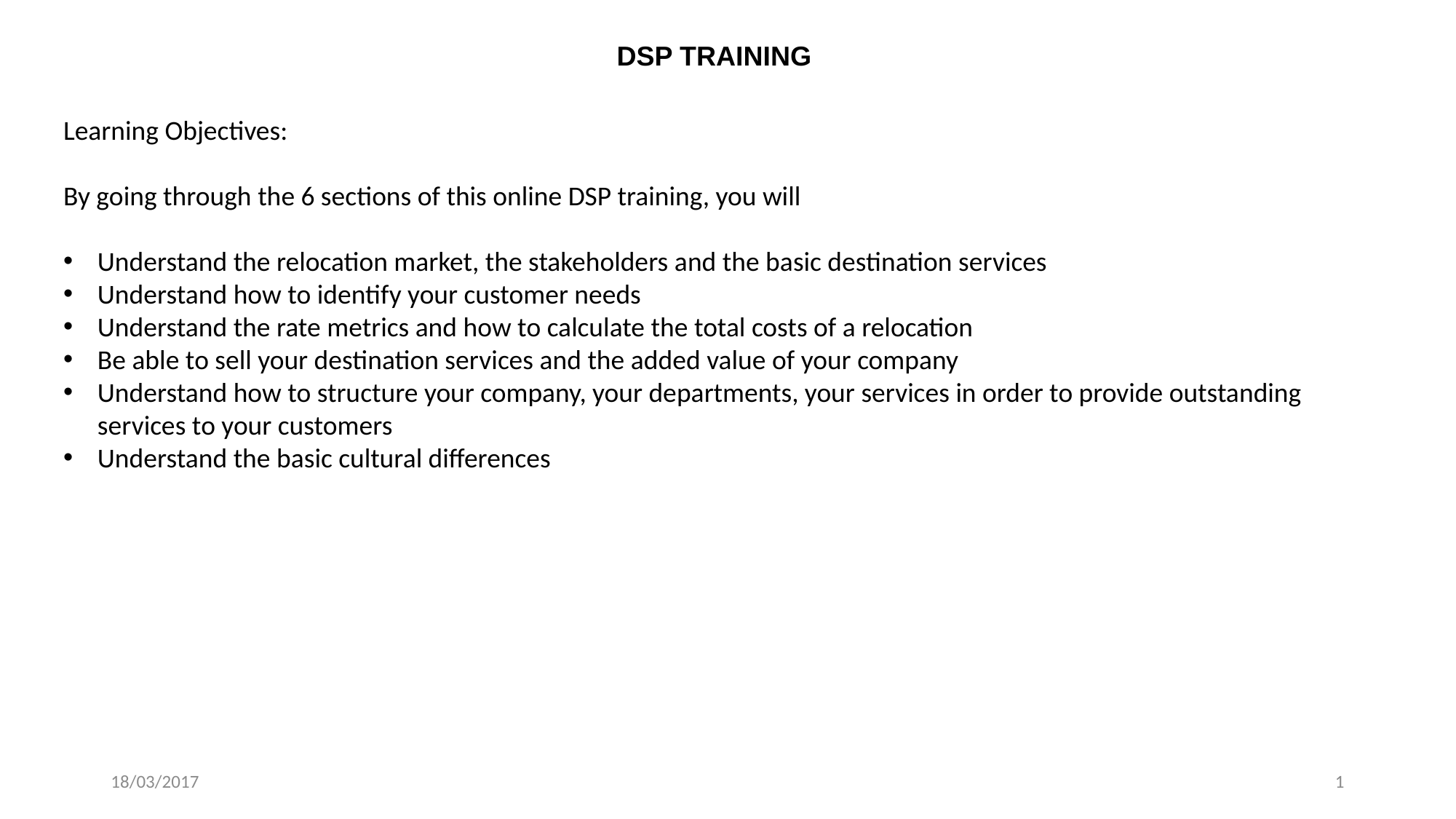

DSP TRAINING

Learning Objectives:

By going through the 6 sections of this online DSP training, you will

Understand the relocation market, the stakeholders and the basic destination services
Understand how to identify your customer needs
Understand the rate metrics and how to calculate the total costs of a relocation
Be able to sell your destination services and the added value of your company
Understand how to structure your company, your departments, your services in order to provide outstanding services to your customers
Understand the basic cultural differences
18/03/2017
1